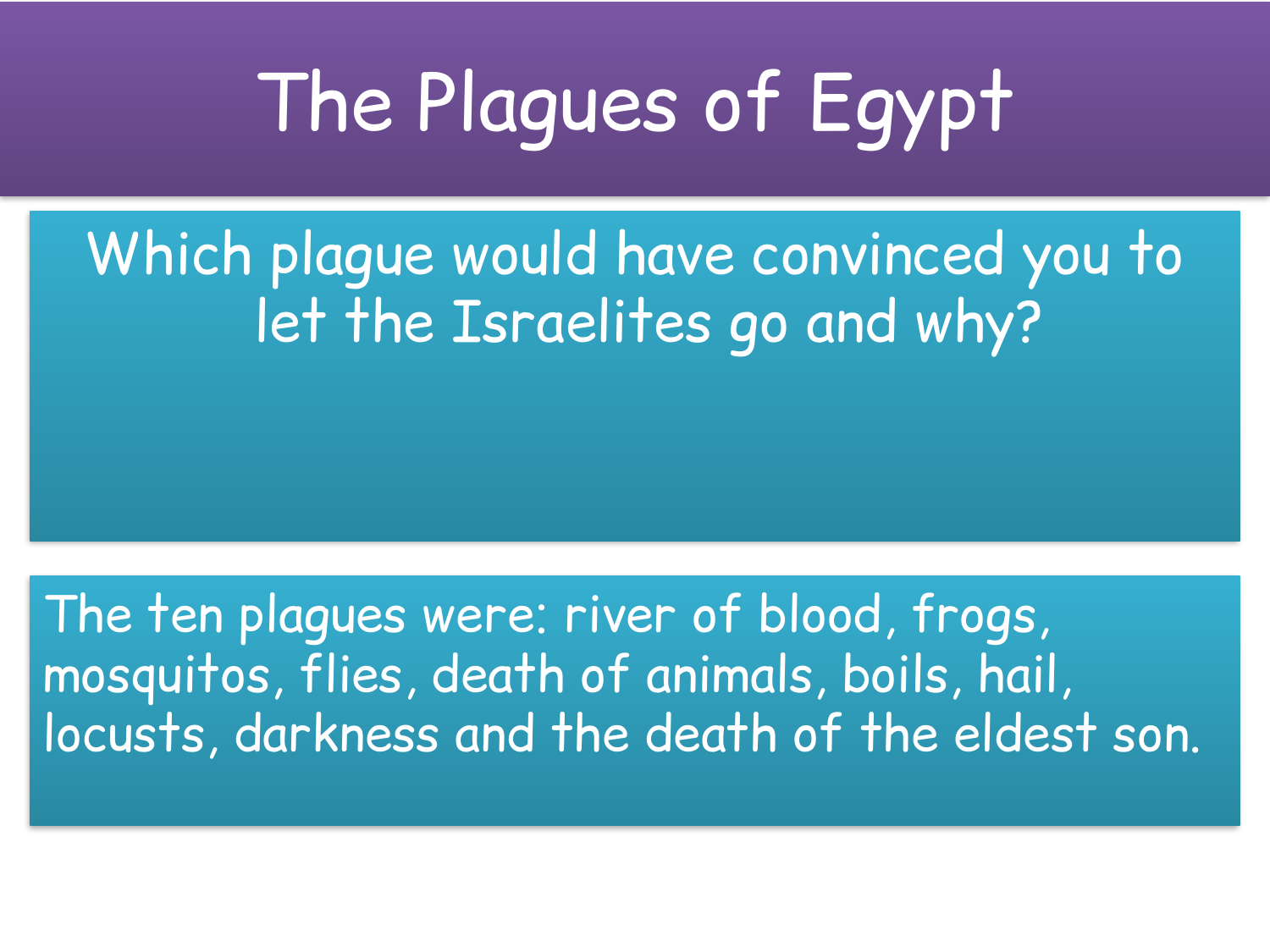

The Plagues of Egypt
# The plagues of Egypt
Which plague would have convinced you to let the Israelites go and why?

The ten plagues were: river of blood, frogs, mosquitos, flies, death of animals, boils, hail, locusts, darkness and the death of the eldest son.